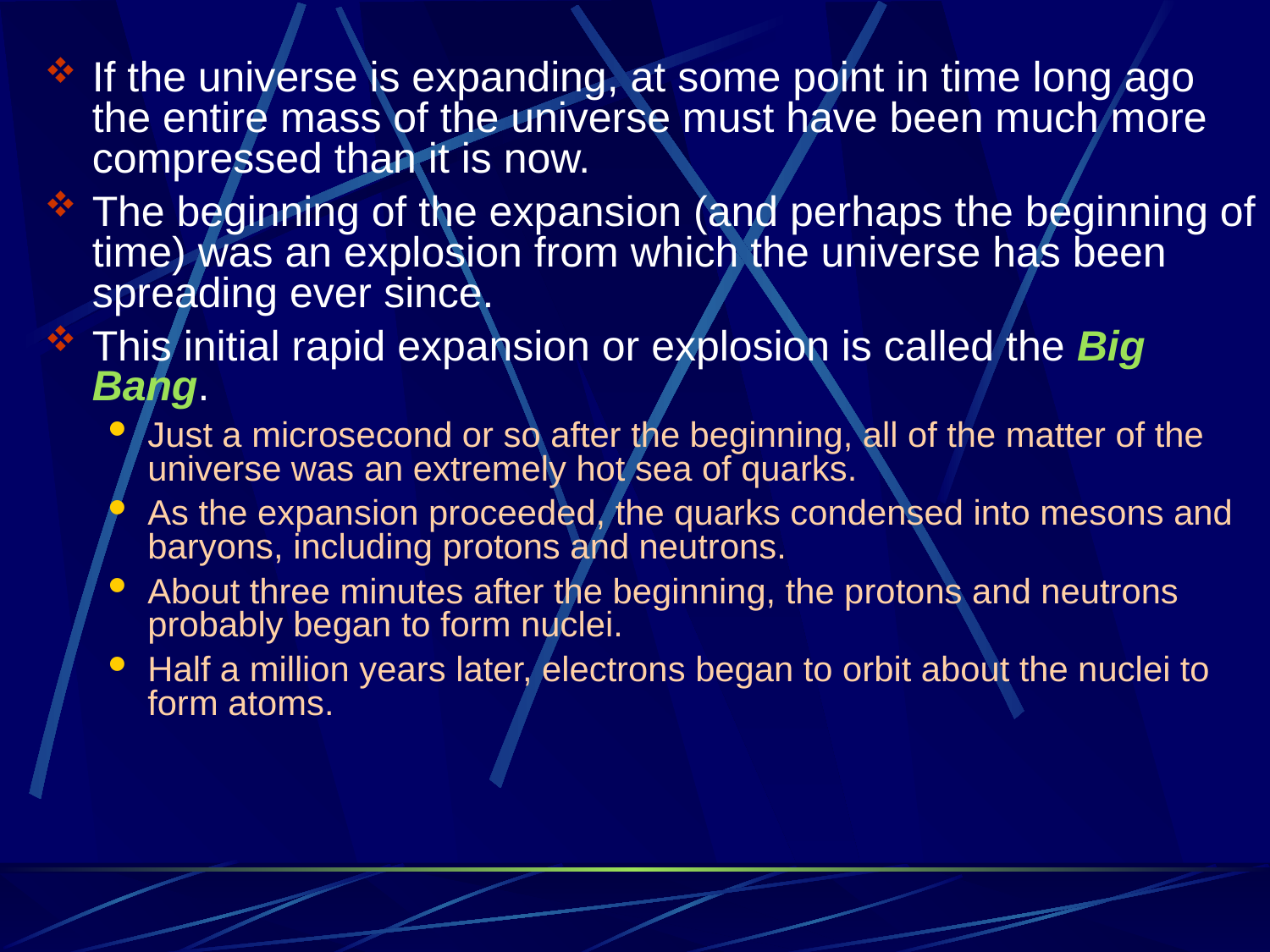

If the universe is expanding, at some point in time long ago the entire mass of the universe must have been much more compressed than it is now.
The beginning of the expansion (and perhaps the beginning of time) was an explosion from which the universe has been spreading ever since.
This initial rapid expansion or explosion is called the Big Bang.
Just a microsecond or so after the beginning, all of the matter of the universe was an extremely hot sea of quarks.
As the expansion proceeded, the quarks condensed into mesons and baryons, including protons and neutrons.
About three minutes after the beginning, the protons and neutrons probably began to form nuclei.
Half a million years later, electrons began to orbit about the nuclei to form atoms.